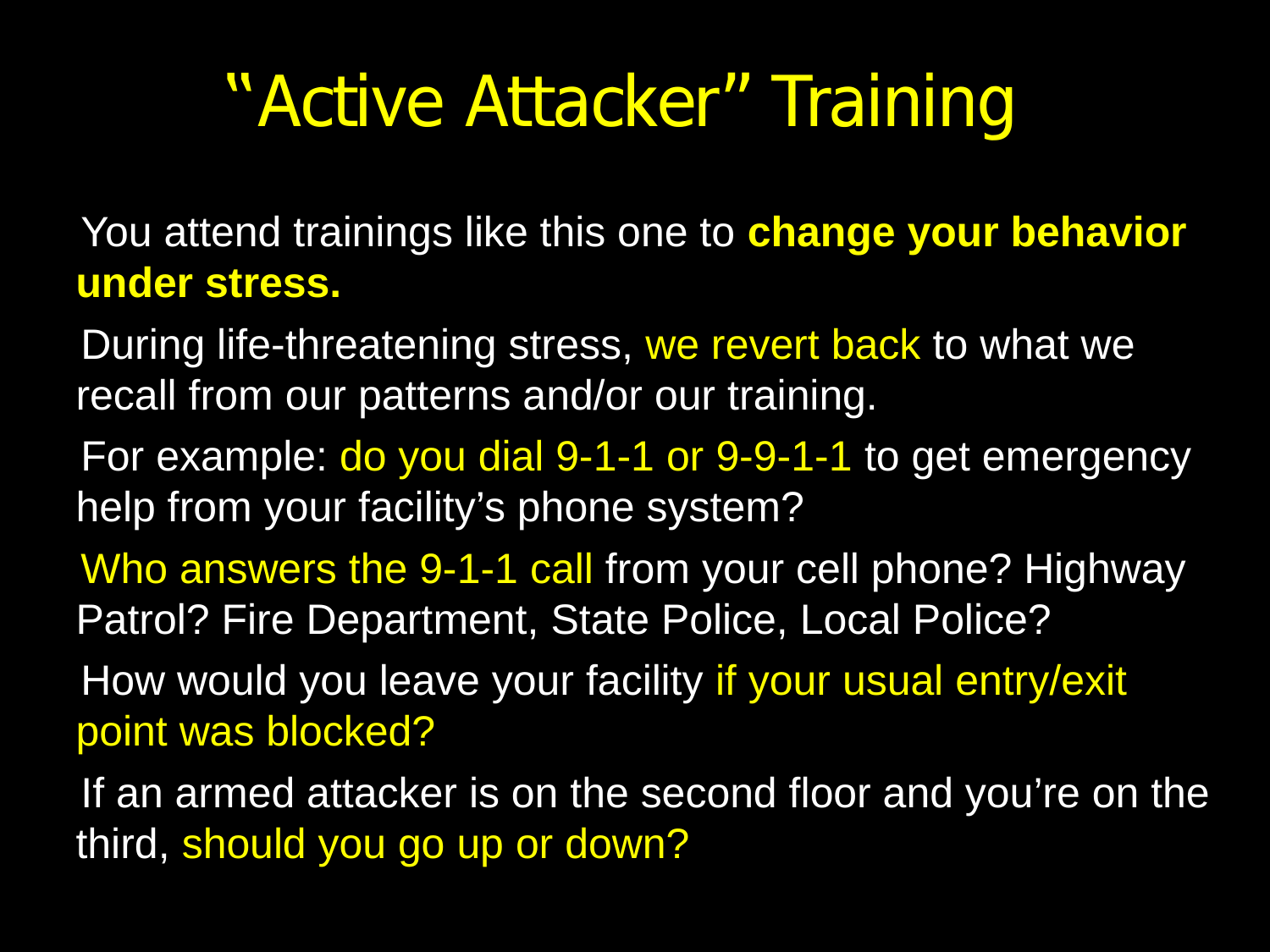

# “Active Attacker” Training
You attend trainings like this one to change your behavior under stress.
During life-threatening stress, we revert back to what we recall from our patterns and/or our training.
For example: do you dial 9-1-1 or 9-9-1-1 to get emergency help from your facility’s phone system?
Who answers the 9-1-1 call from your cell phone? Highway Patrol? Fire Department, State Police, Local Police?
How would you leave your facility if your usual entry/exit point was blocked?
If an armed attacker is on the second floor and you’re on the third, should you go up or down?